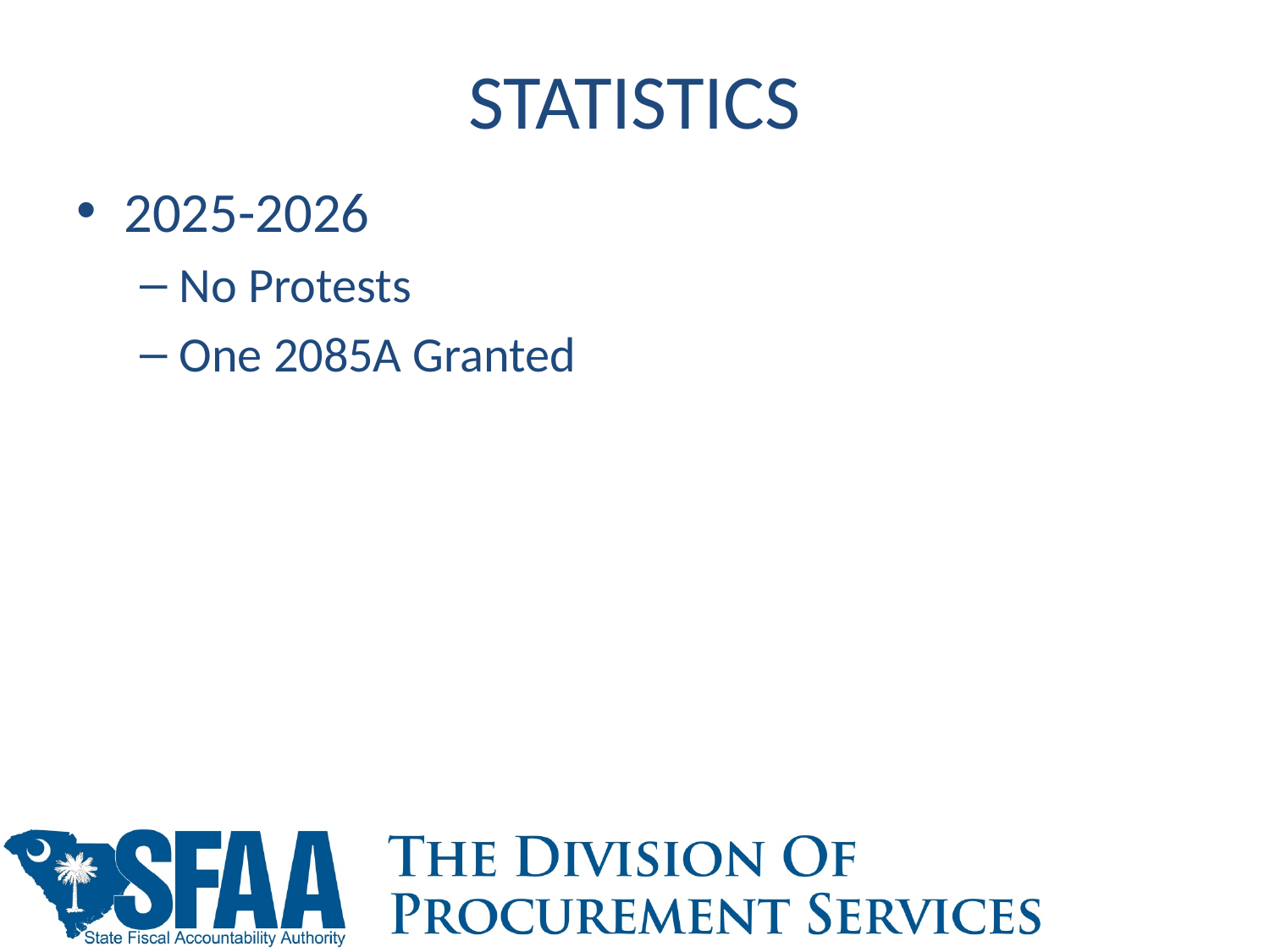

# STATISTICS
2025-2026
No Protests
One 2085A Granted